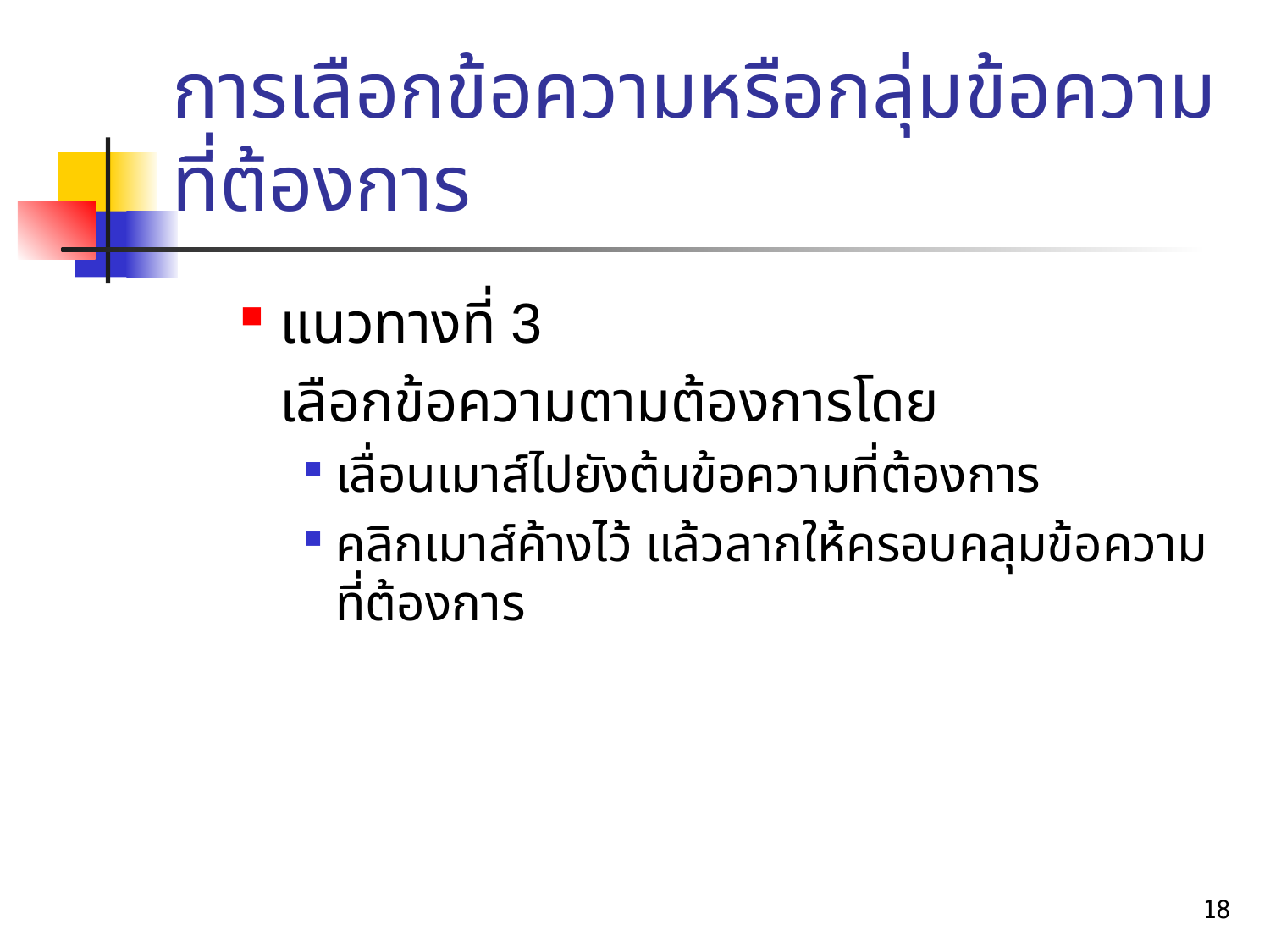

# การเลือกข้อความหรือกลุ่มข้อความที่ต้องการ
แนวทางที่ 3
	เลือกข้อความตามต้องการโดย
เลื่อนเมาส์ไปยังต้นข้อความที่ต้องการ
คลิกเมาส์ค้างไว้ แล้วลากให้ครอบคลุมข้อความที่ต้องการ
18